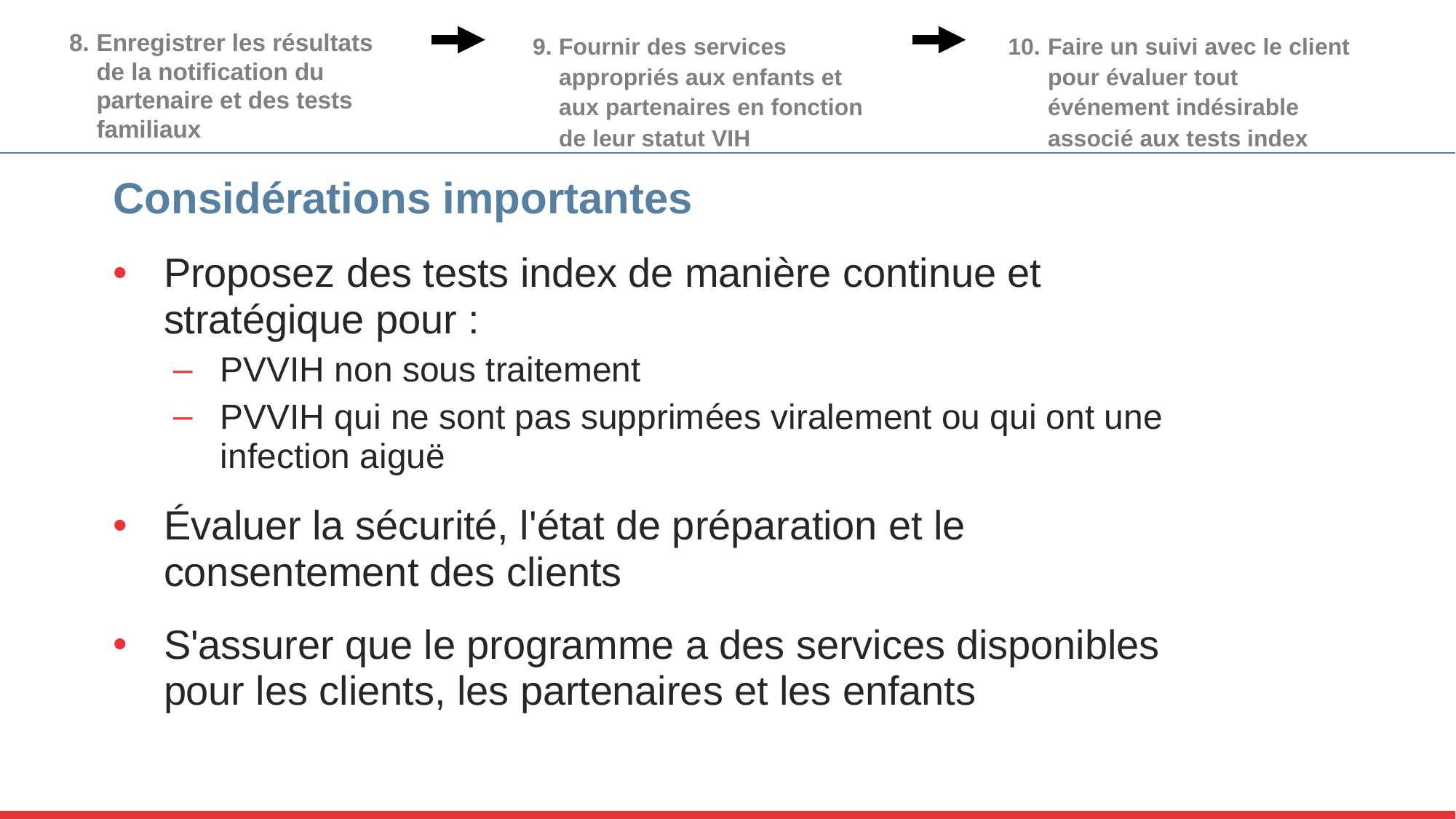

8.	Enregistrer les résultats de la notification du partenaire et des tests familiaux
9.	Fournir des services appropriés aux enfants et aux partenaires en fonction de leur statut VIH
10.	Faire un suivi avec le client pour évaluer tout événement indésirable associé aux tests index
Considérations importantes
Proposez des tests index de manière continue et stratégique pour :
PVVIH non sous traitement
PVVIH qui ne sont pas supprimées viralement ou qui ont une infection aiguë
Évaluer la sécurité, l'état de préparation et le consentement des clients
S'assurer que le programme a des services disponibles pour les clients, les partenaires et les enfants